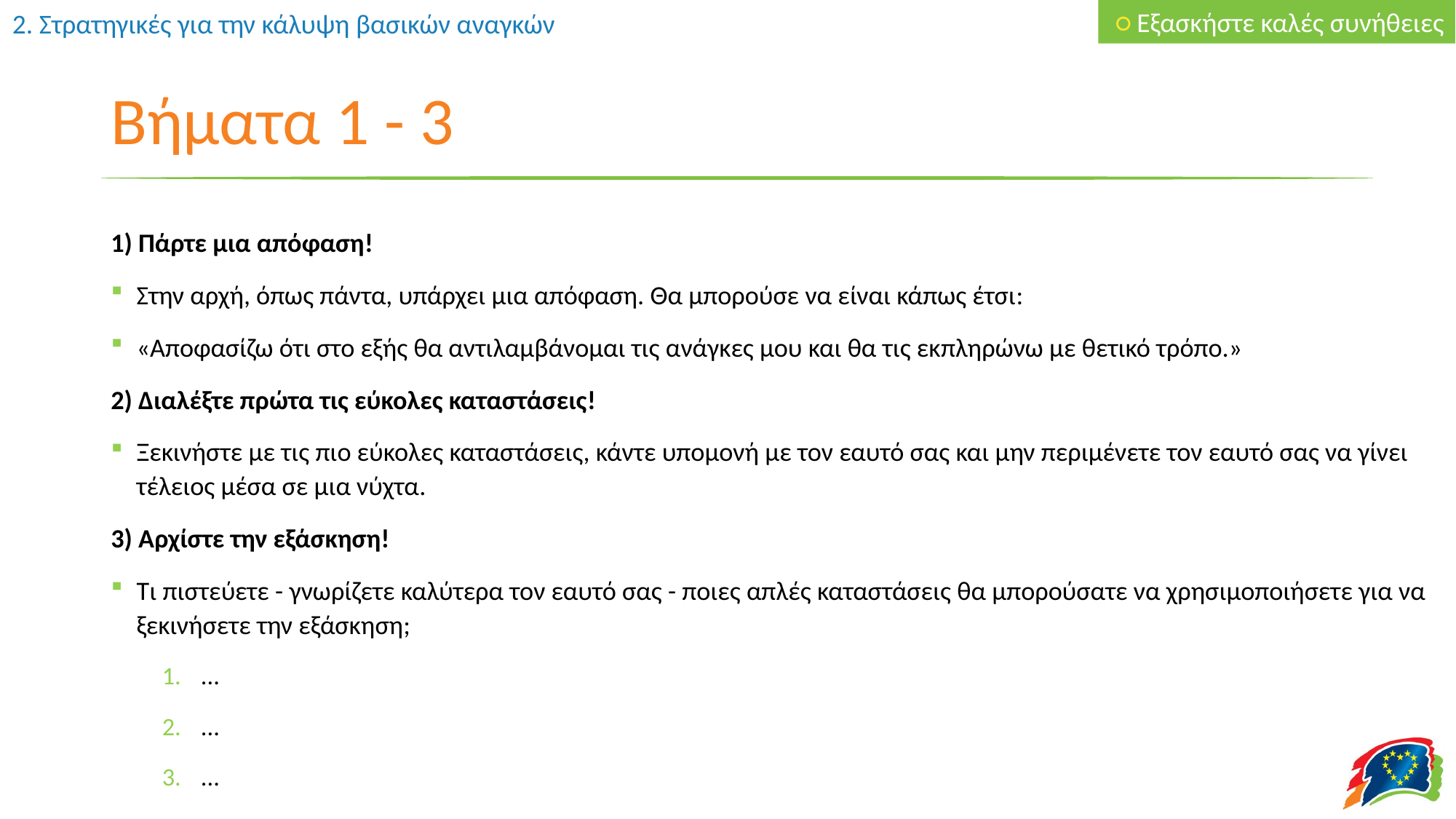

○ Εξασκήστε καλές συνήθειες
# Βήματα 1 - 3
1) Πάρτε μια απόφαση!
Στην αρχή, όπως πάντα, υπάρχει μια απόφαση. Θα μπορούσε να είναι κάπως έτσι:
«Αποφασίζω ότι στο εξής θα αντιλαμβάνομαι τις ανάγκες μου και θα τις εκπληρώνω με θετικό τρόπο.»
2) Διαλέξτε πρώτα τις εύκολες καταστάσεις!
Ξεκινήστε με τις πιο εύκολες καταστάσεις, κάντε υπομονή με τον εαυτό σας και μην περιμένετε τον εαυτό σας να γίνει τέλειος μέσα σε μια νύχτα.
3) Αρχίστε την εξάσκηση!
Τι πιστεύετε - γνωρίζετε καλύτερα τον εαυτό σας - ποιες απλές καταστάσεις θα μπορούσατε να χρησιμοποιήσετε για να ξεκινήσετε την εξάσκηση;
...
...
...